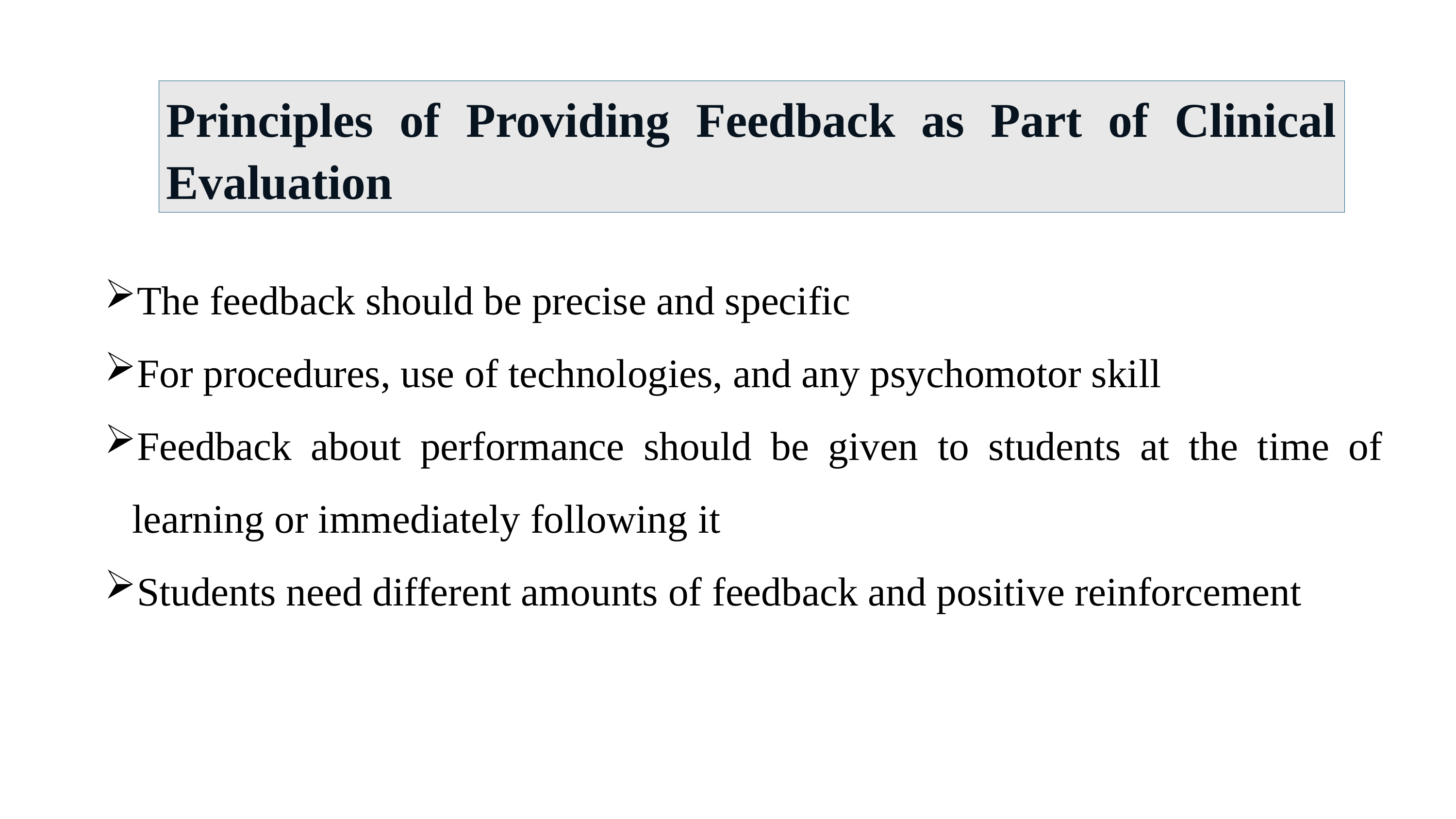

Principles of Providing Feedback as Part of Clinical Evaluation
The feedback should be precise and specific
For procedures, use of technologies, and any psychomotor skill
Feedback about performance should be given to students at the time of learning or immediately following it
Students need different amounts of feedback and positive reinforcement